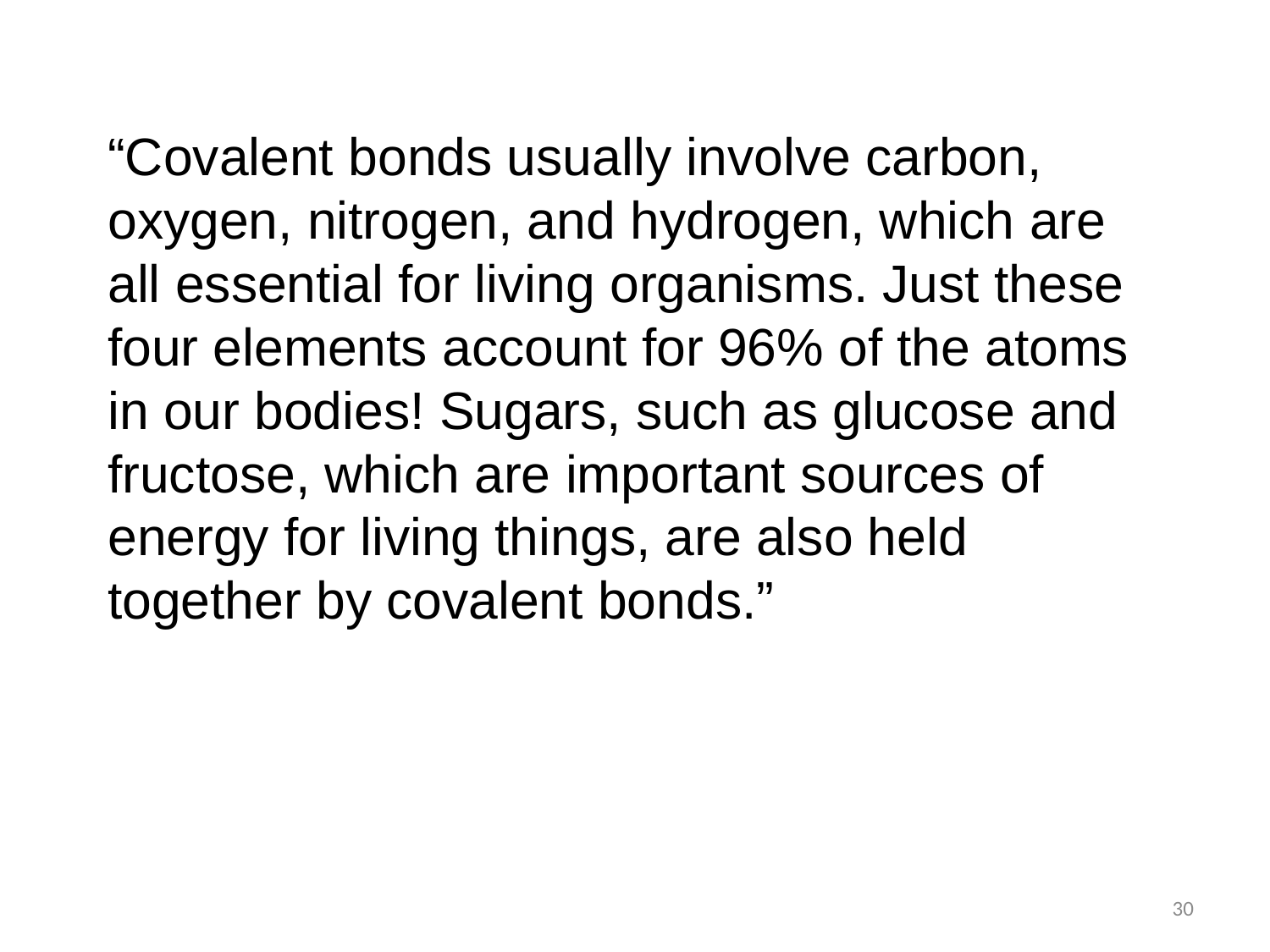

“Covalent bonds usually involve carbon, oxygen, nitrogen, and hydrogen, which are all essential for living organisms. Just these four elements account for 96% of the atoms in our bodies! Sugars, such as glucose and fructose, which are important sources of energy for living things, are also held together by covalent bonds.”
30